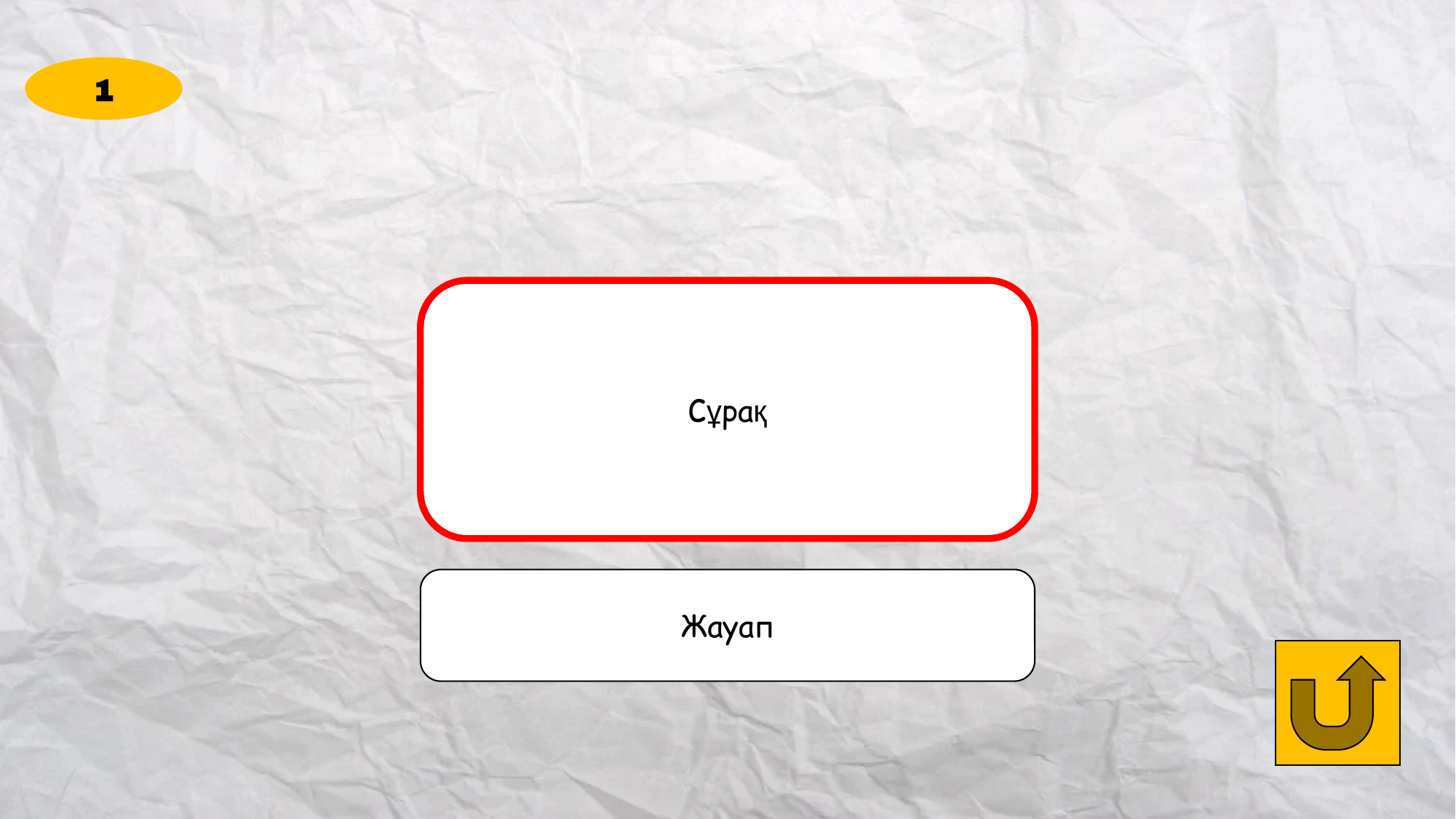

1
How often do you and your family watch TV together?
Сұрақ
Жауап